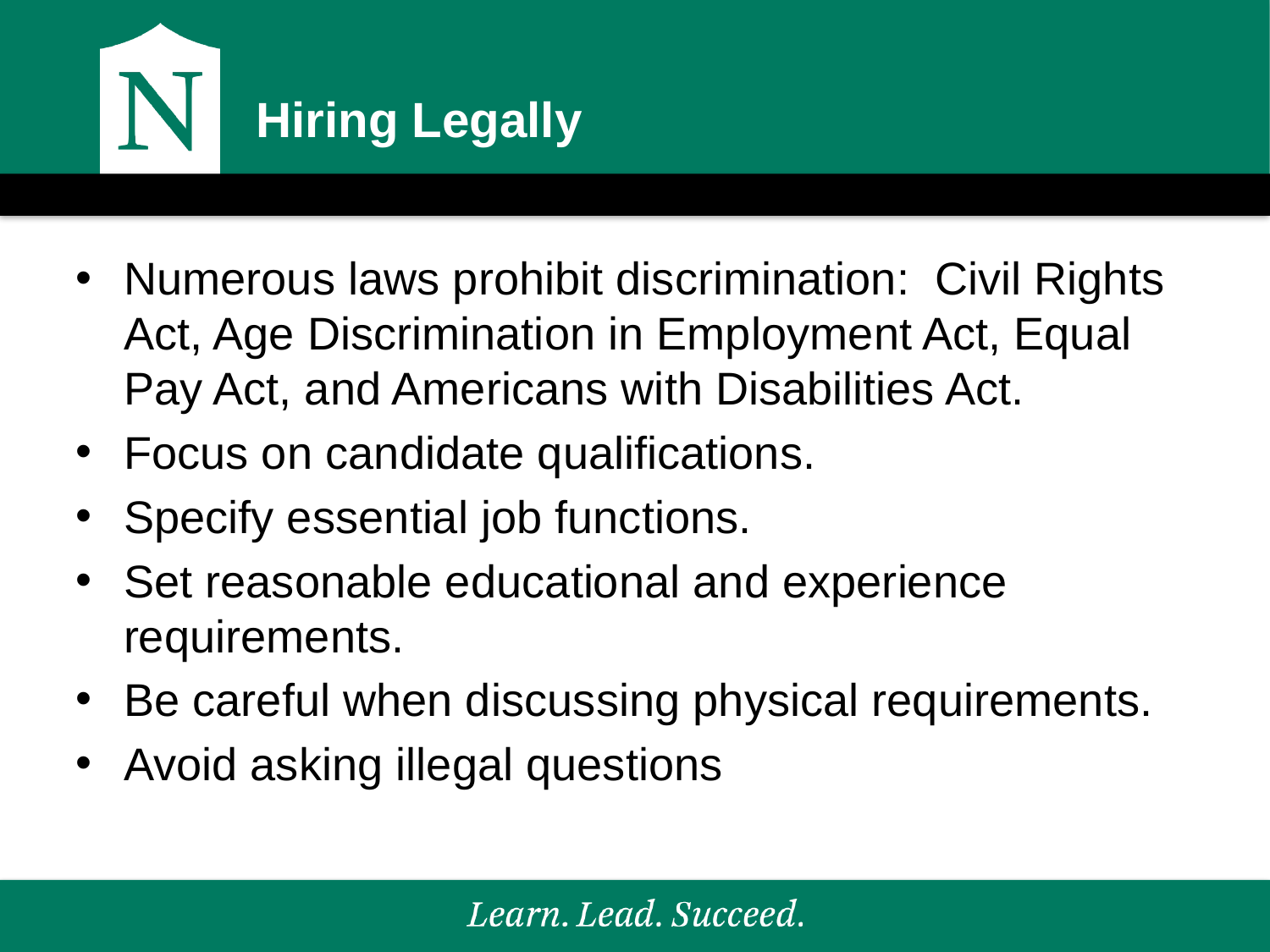

# Hiring Legally
Numerous laws prohibit discrimination:  Civil Rights Act, Age Discrimination in Employment Act, Equal Pay Act, and Americans with Disabilities Act.
Focus on candidate qualifications.
Specify essential job functions.
Set reasonable educational and experience requirements.
Be careful when discussing physical requirements.
Avoid asking illegal questions